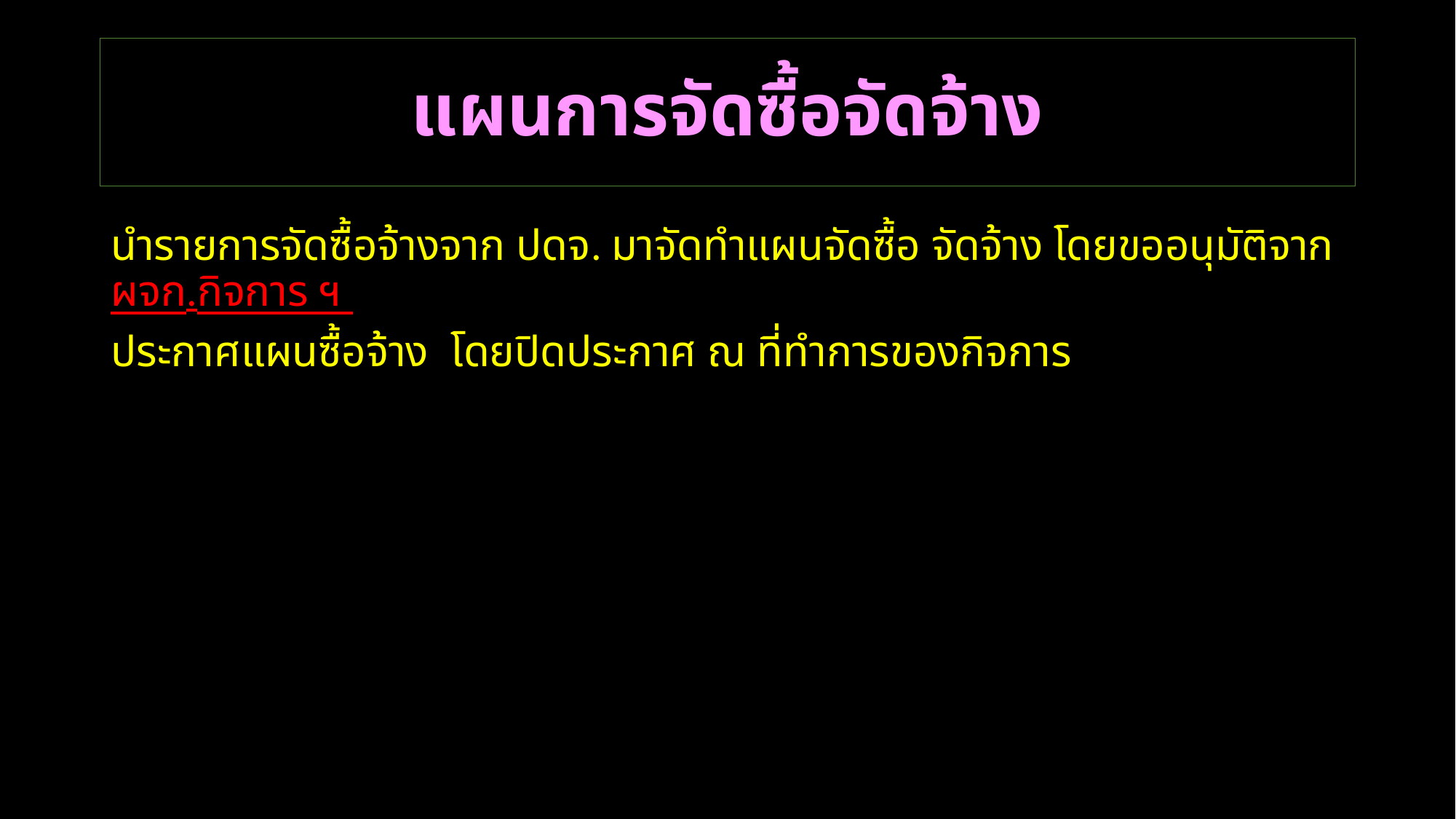

# แผนการจัดซื้อจัดจ้าง
นำรายการจัดซื้อจ้างจาก ปดจ. มาจัดทำแผนจัดซื้อ จัดจ้าง โดยขออนุมัติจาก ผจก.กิจการ ฯ
ประกาศแผนซื้อจ้าง  โดยปิดประกาศ ณ ที่ทำการของกิจการ